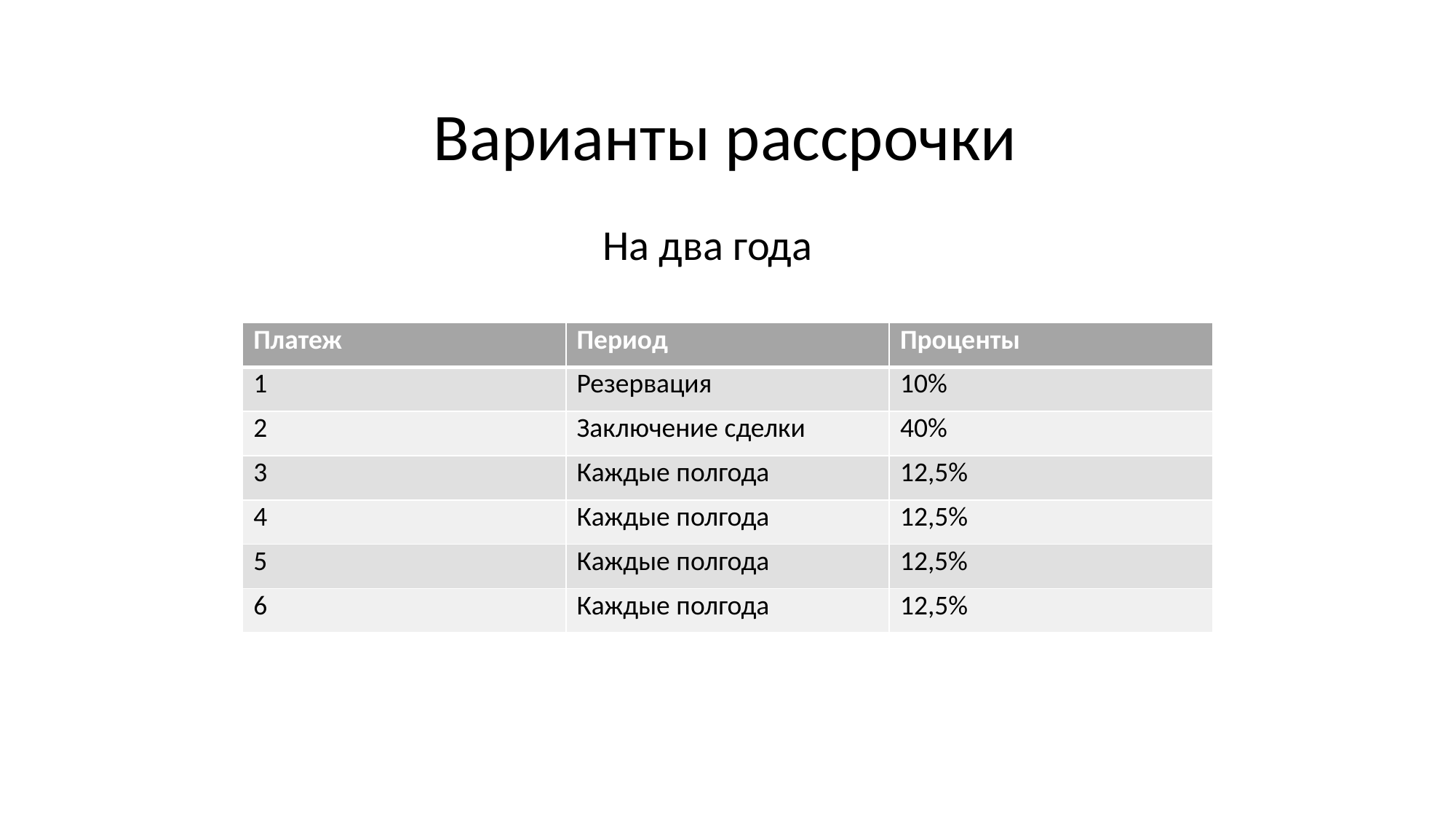

# Варианты рассрочки
                                                   На два года

| Платеж | Период | Проценты |
| --- | --- | --- |
| 1 | Резервация | 10% |
| 2 | Заключение сделки | 40% |
| 3 | Каждые полгода | 12,5% |
| 4 | Каждые полгода | 12,5% |
| 5 | Каждые полгода | 12,5% |
| 6 | Каждые полгода | 12,5% |